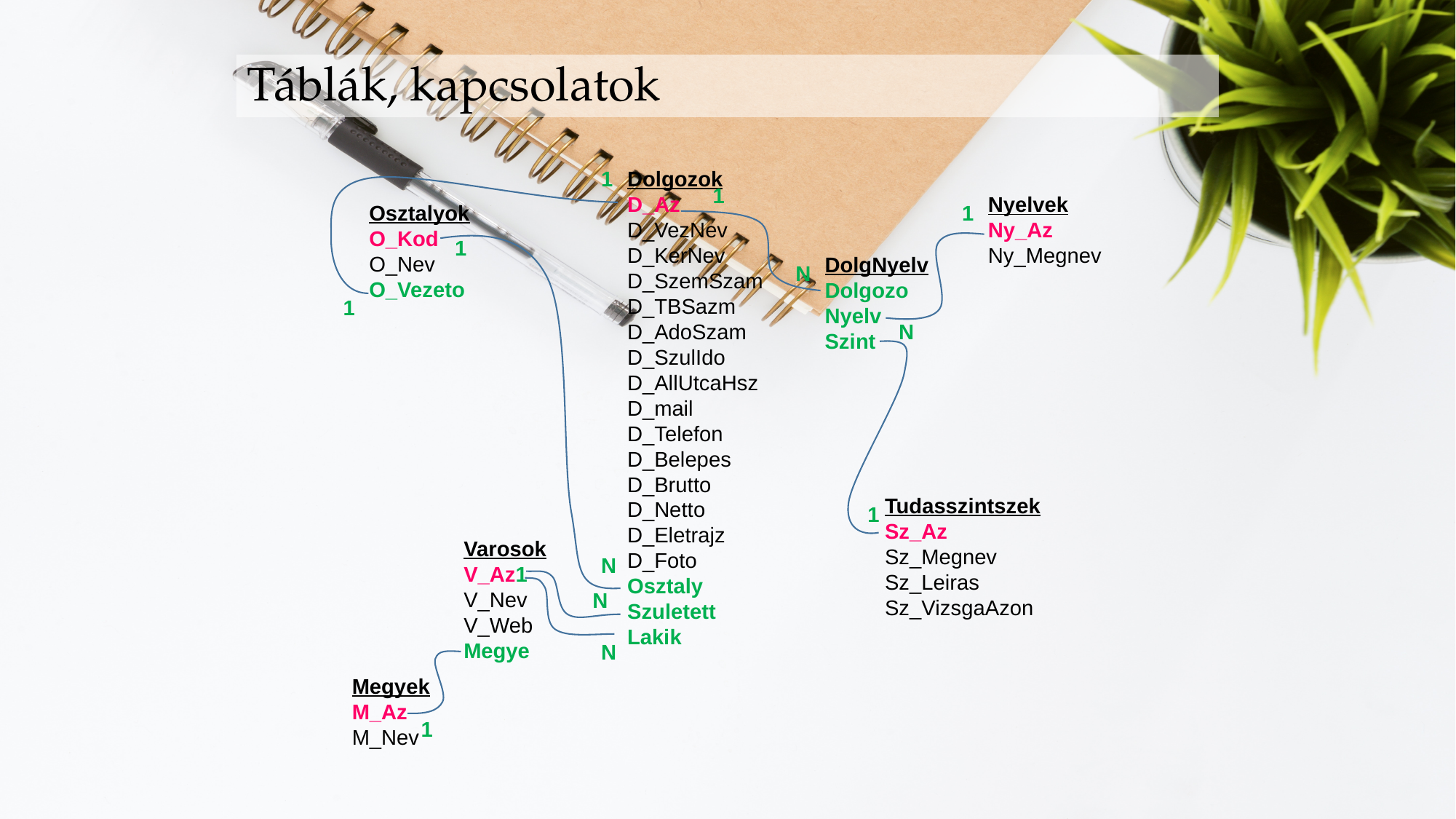

# Táblák, kapcsolatok
1
Dolgozok
D_Az
D_VezNev
D_KerNev
D_SzemSzam
D_TBSazm
D_AdoSzam
D_SzulIdo
D_AllUtcaHsz
D_mail
D_Telefon
D_Belepes
D_Brutto
D_Netto
D_Eletrajz
D_Foto
Osztaly
Szuletett
Lakik

1
Nyelvek
Ny_Az
Ny_Megnev
1
Osztalyok
O_Kod
O_Nev
O_Vezeto

1

DolgNyelv
Dolgozo
Nyelv
Szint
N
1
N

Tudasszintszek
Sz_Az
Sz_Megnev
Sz_Leiras
Sz_VizsgaAzon
1
Varosok
V_Az
V_Nev
V_Web
Megye
N
1

N
N

Megyek
M_Az
M_Nev
1